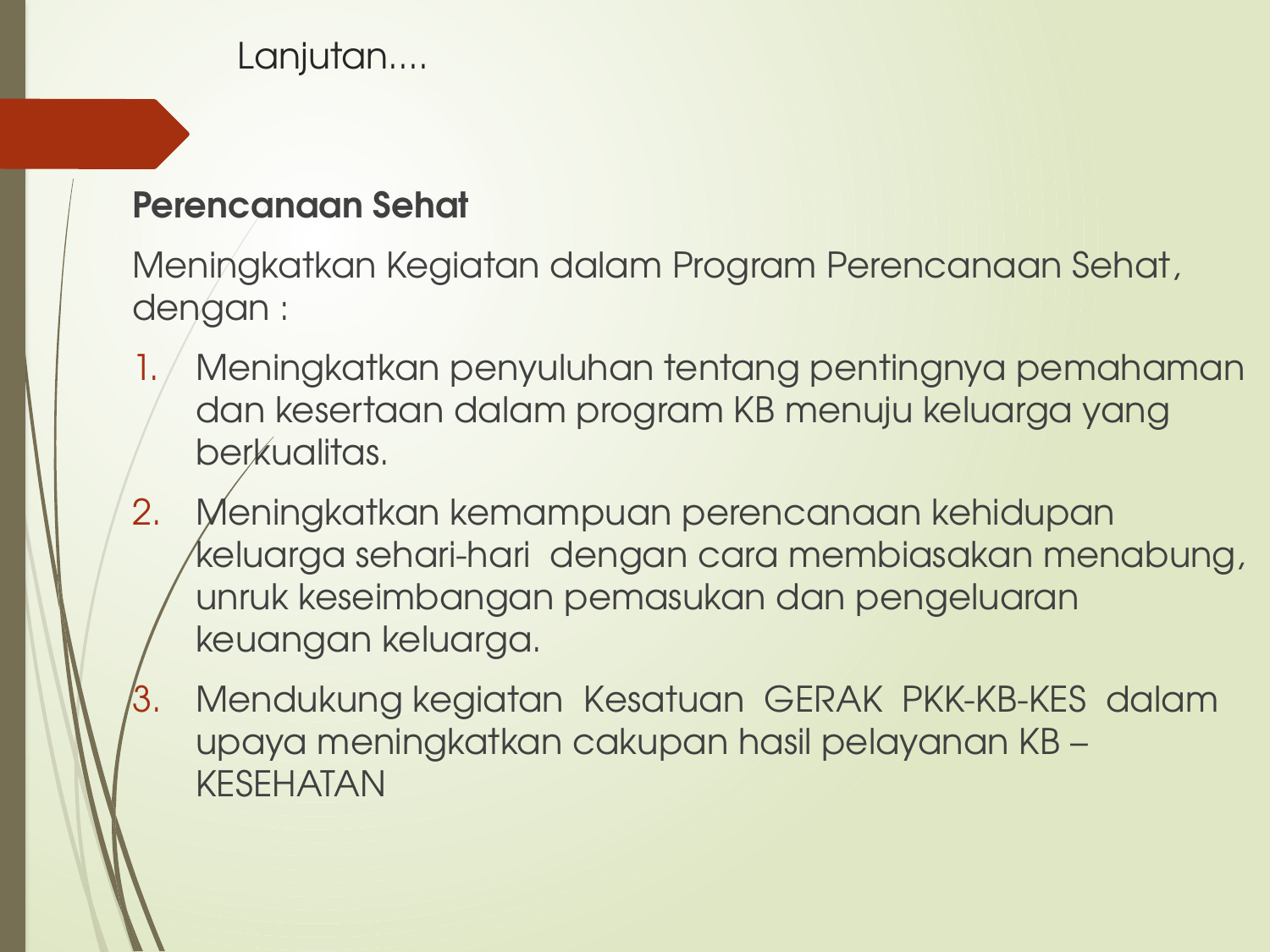

# Lanjutan....
Perencanaan Sehat
Meningkatkan Kegiatan dalam Program Perencanaan Sehat, dengan :
Meningkatkan penyuluhan tentang pentingnya pemahaman dan kesertaan dalam program KB menuju keluarga yang berkualitas.
Meningkatkan kemampuan perencanaan kehidupan keluarga sehari-hari  dengan cara membiasakan menabung, unruk keseimbangan pemasukan dan pengeluaran keuangan keluarga.
Mendukung kegiatan  Kesatuan  GERAK  PKK-KB-KES  dalam upaya meningkatkan cakupan hasil pelayanan KB –KESEHATAN